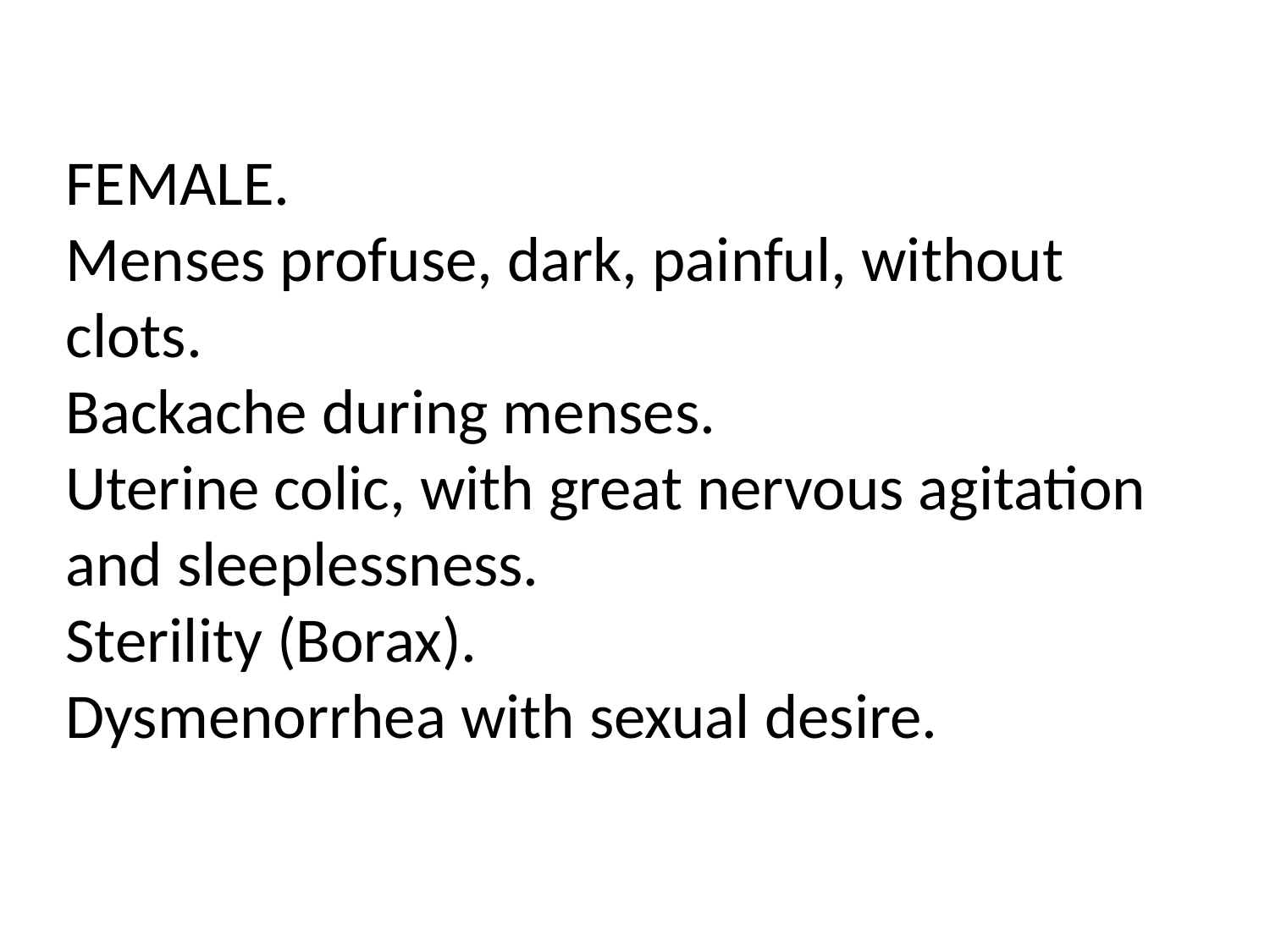

# FEMALE. Menses profuse, dark, painful, without clots. Backache during menses. Uterine colic, with great nervous agitation and sleeplessness. Sterility (Borax). Dysmenorrhea with sexual desire.